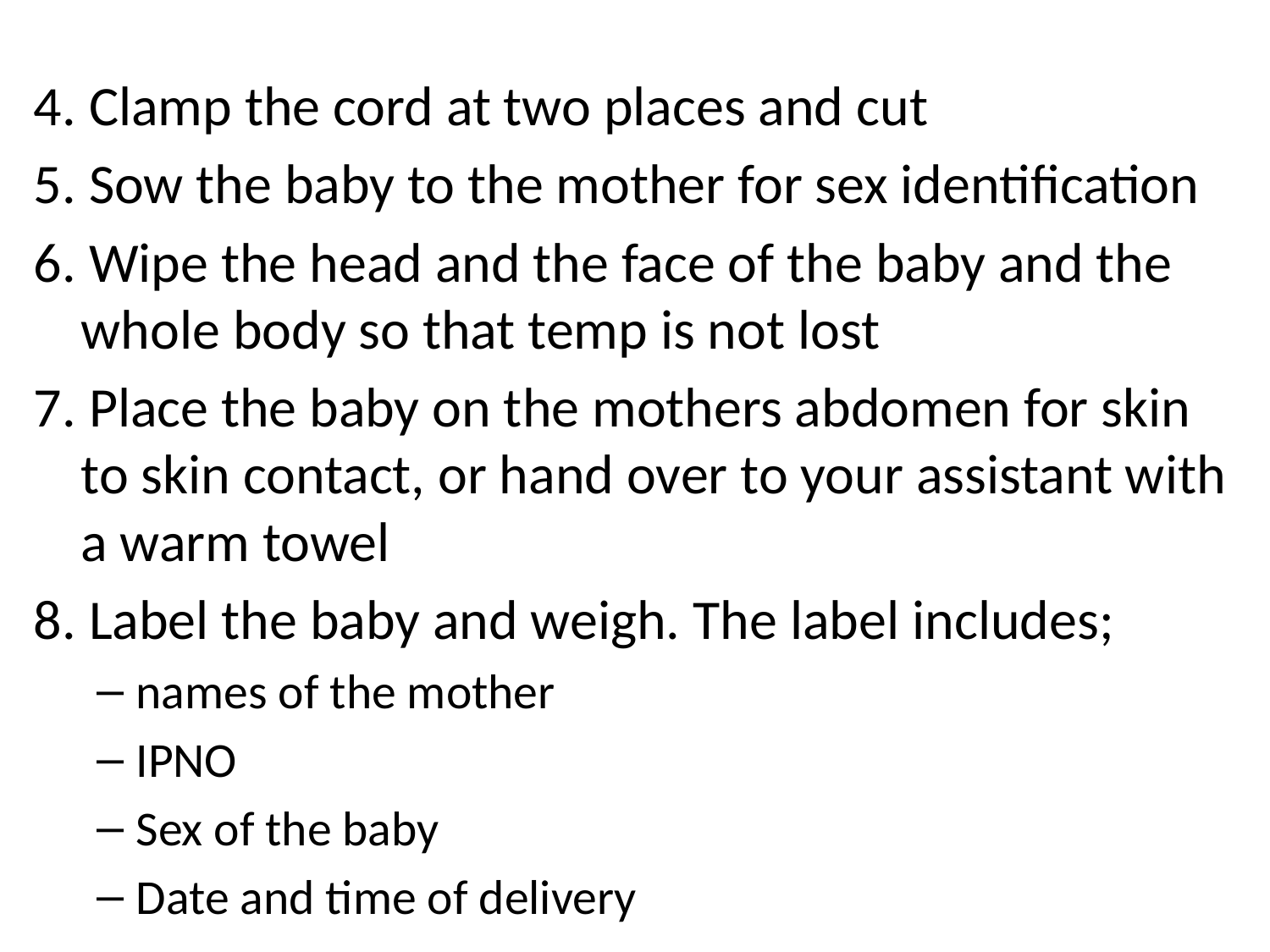

#
4. Clamp the cord at two places and cut
5. Sow the baby to the mother for sex identification
6. Wipe the head and the face of the baby and the whole body so that temp is not lost
7. Place the baby on the mothers abdomen for skin to skin contact, or hand over to your assistant with a warm towel
8. Label the baby and weigh. The label includes;
names of the mother
IPNO
Sex of the baby
Date and time of delivery